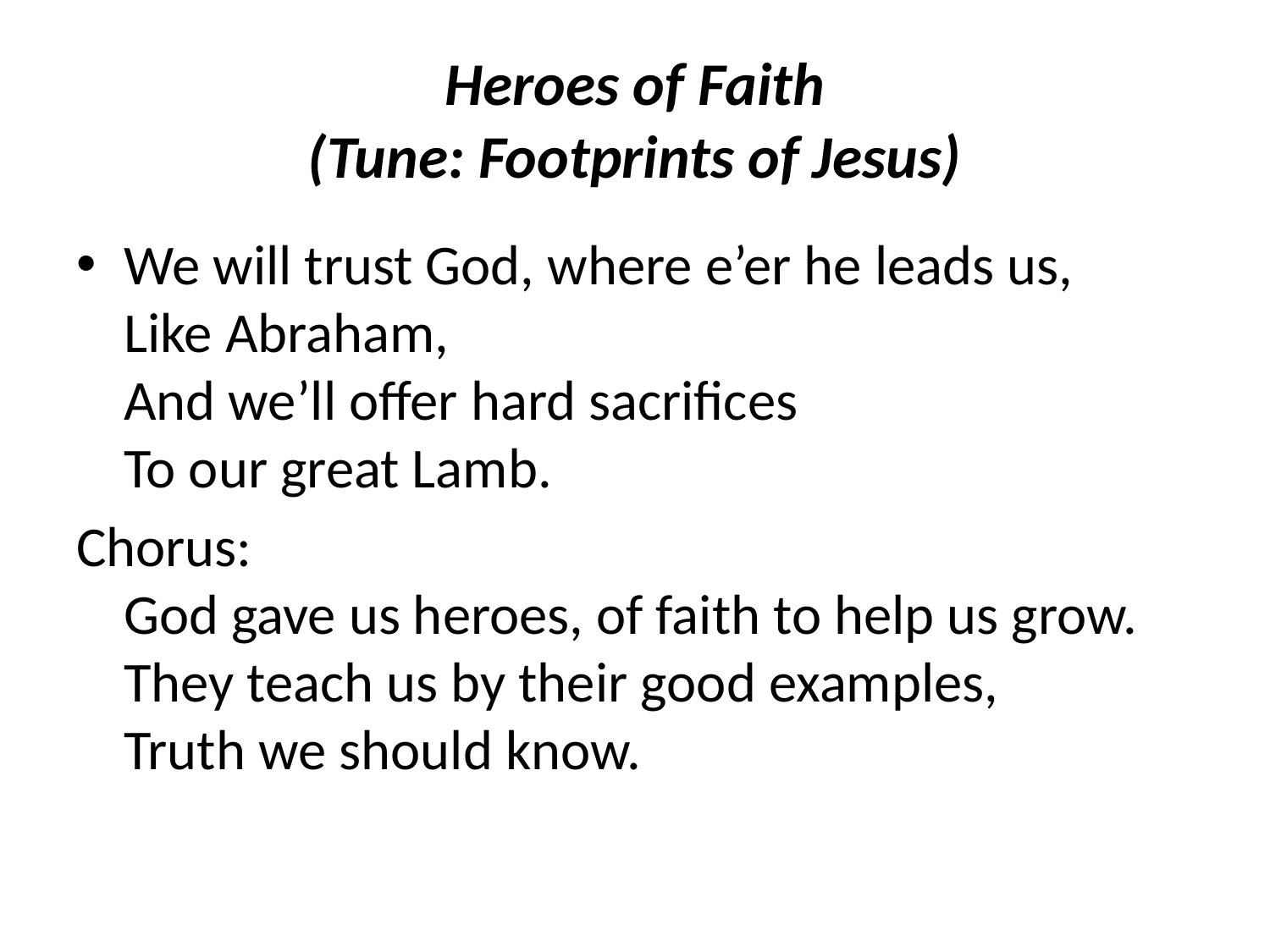

# Heroes of Faith (Tune: Footprints of Jesus)
We will trust God, where e’er he leads us,
Like Abraham,
And we’ll offer hard sacrifices
To our great Lamb.
Chorus:
God gave us heroes, of faith to help us grow.
They teach us by their good examples,
Truth we should know.